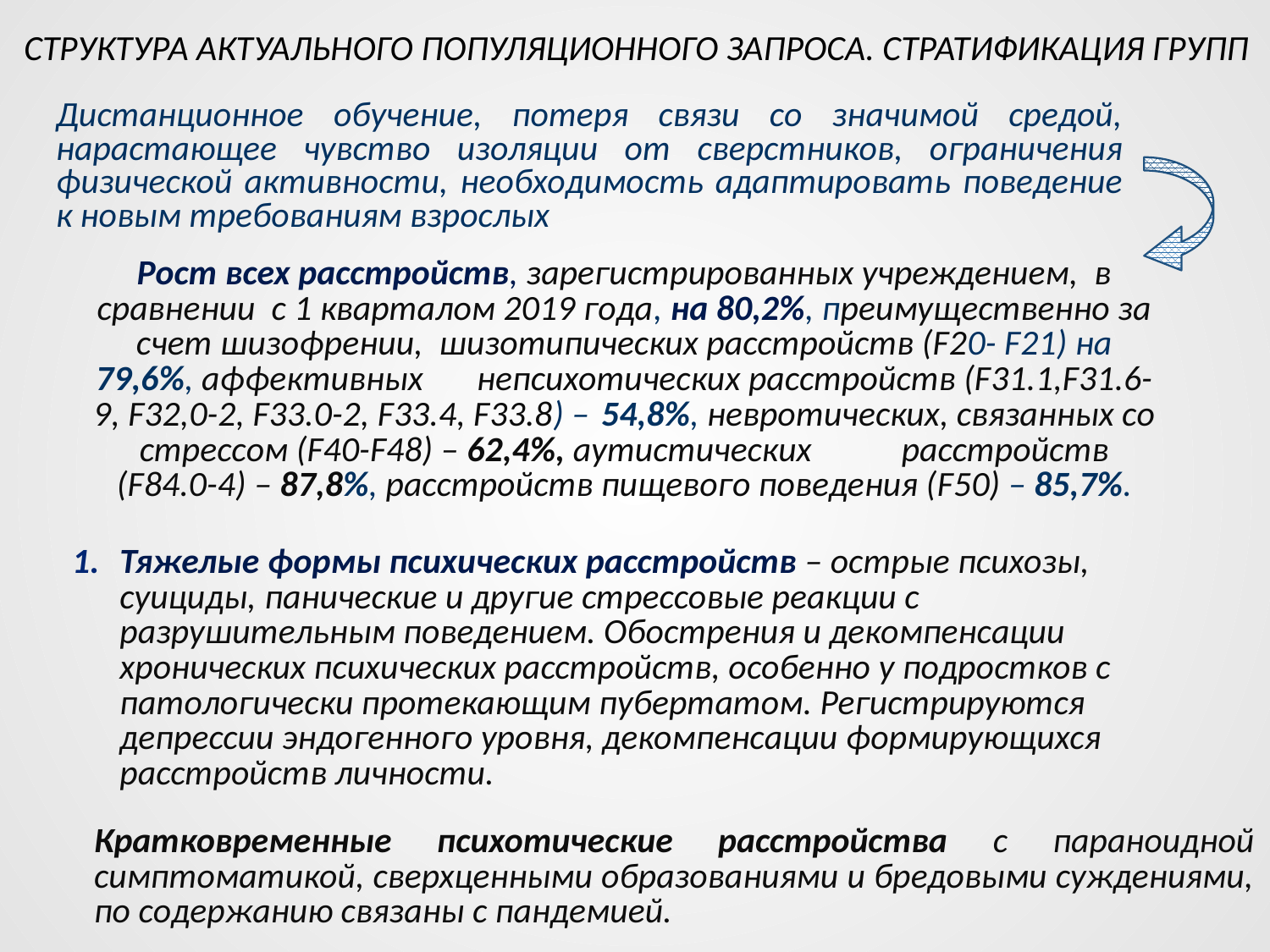

СТРУКТУРА АКТУАЛЬНОГО ПОПУЛЯЦИОННОГО ЗАПРОСА. СТРАТИФИКАЦИЯ ГРУПП
Дистанционное обучение, потеря связи со значимой средой, нарастающее чувство изоляции от сверстников, ограничения физической активности, необходимость адаптировать поведение к новым требованиям взрослых

Рост всех расстройств, зарегистрированных учреждением,  в сравнении  с 1 кварталом 2019 года, на 80,2%, преимущественно за счет шизофрении,  шизотипических расстройств (F20- F21) на 79,6%, аффективных 	непсихотических расстройств (F31.1,F31.6-9, F32,0-2, F33.0-2, F33.4, F33.8) – 	54,8%, невротических, связанных со стрессом (F40-F48) – 62,4%, аутистических 	расстройств (F84.0-4) – 87,8%, расстройств пищевого поведения (F50) – 85,7%.
Тяжелые формы психических расстройств – острые психозы, суициды, панические и другие стрессовые реакции с разрушительным поведением. Обострения и декомпенсации хронических психических расстройств, особенно у подростков с патологически протекающим пубертатом. Регистрируются депрессии эндогенного уровня, декомпенсации формирующихся расстройств личности.
Кратковременные психотические расстройства с параноидной симптоматикой, сверхценными образованиями и бредовыми суждениями, по содержанию связаны с пандемией.